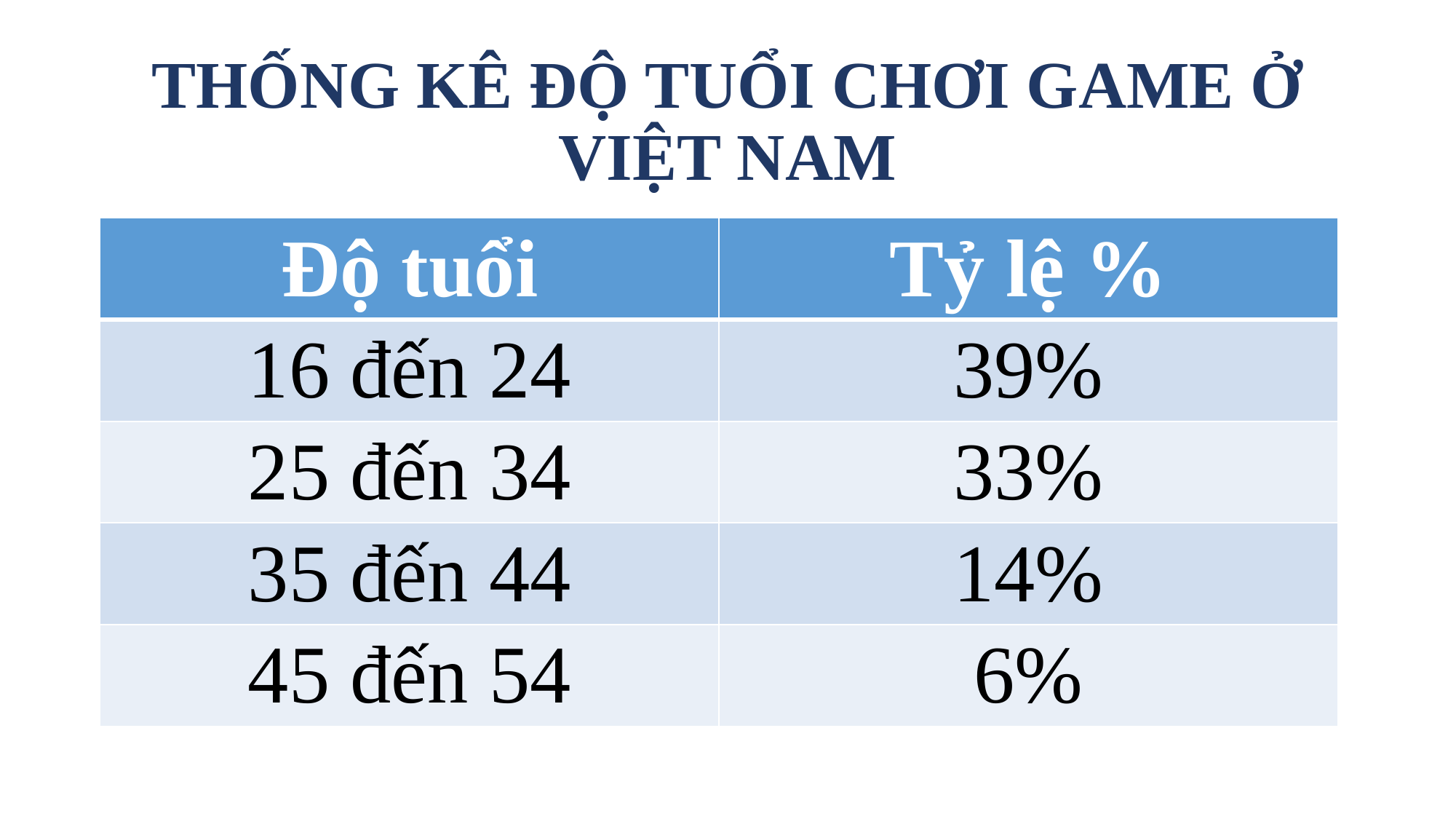

# THỐNG KÊ ĐỘ TUỔI CHƠI GAME Ở VIỆT NAM
| Độ tuổi | Tỷ lệ % |
| --- | --- |
| 16 đến 24 | 39% |
| 25 đến 34 | 33% |
| 35 đến 44 | 14% |
| 45 đến 54 | 6% |